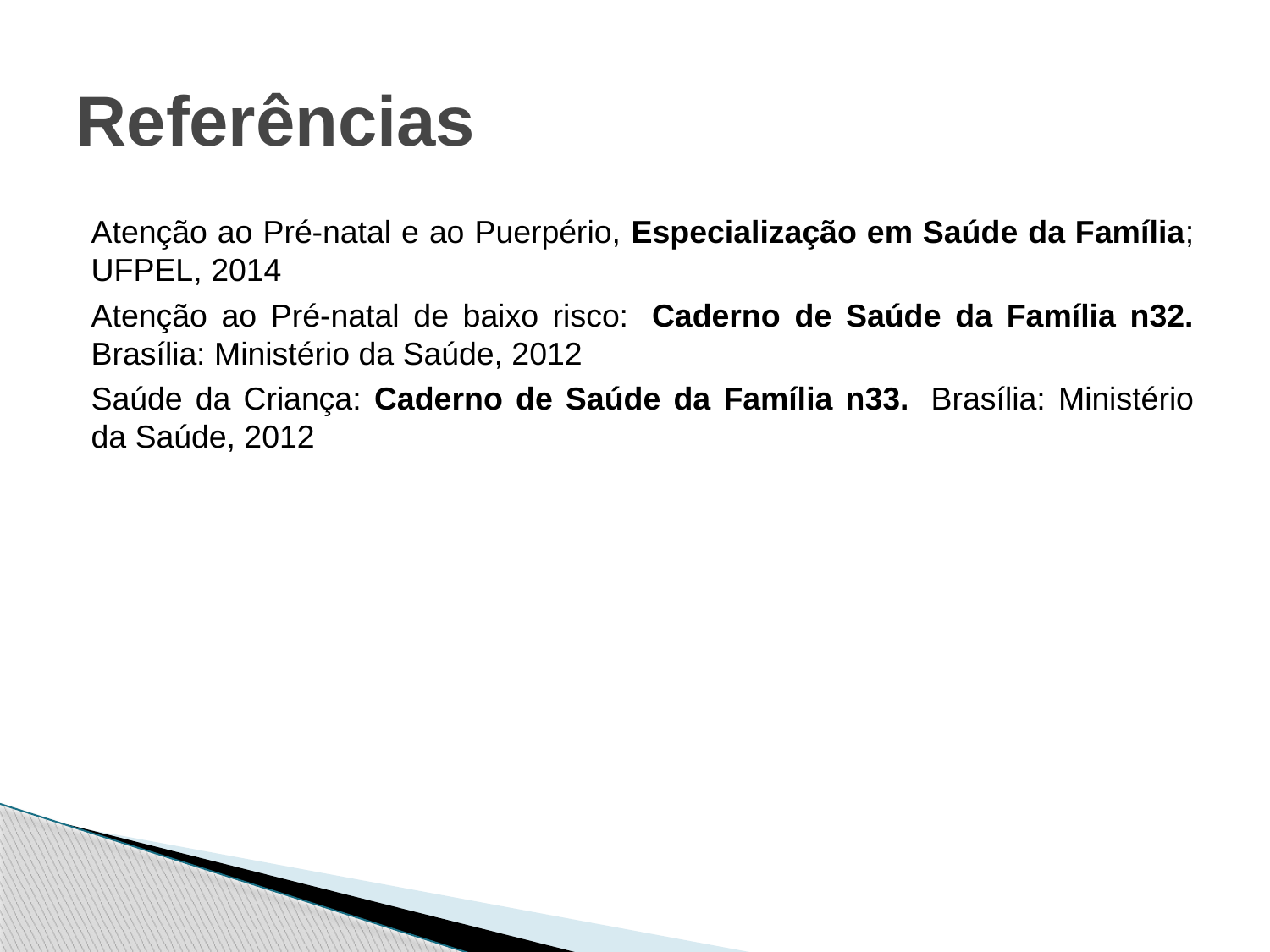

# Referências
Atenção ao Pré-natal e ao Puerpério, Especialização em Saúde da Família; UFPEL, 2014
Atenção ao Pré-natal de baixo risco:  Caderno de Saúde da Família n32. Brasília: Ministério da Saúde, 2012
Saúde da Criança: Caderno de Saúde da Família n33.  Brasília: Ministério da Saúde, 2012